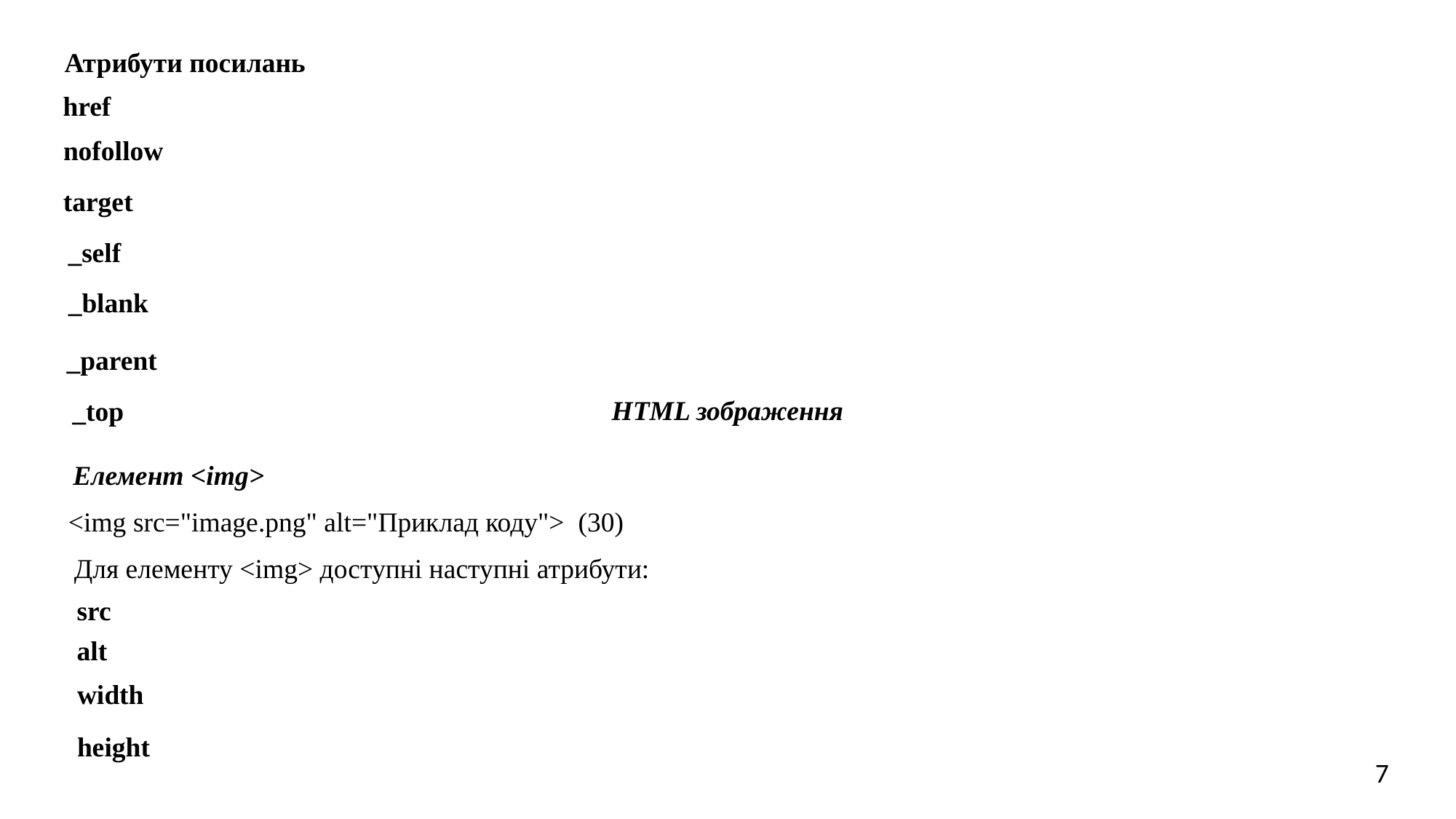

Атрибути посилань
href
nofollow
target
_self
_blank
_parent
HTML зображення
_top
Елемент <img>
<img src="image.png" alt="Приклад коду">  (30)
Для елементу <img> доступні наступні атрибути:
src
alt
width
height
7